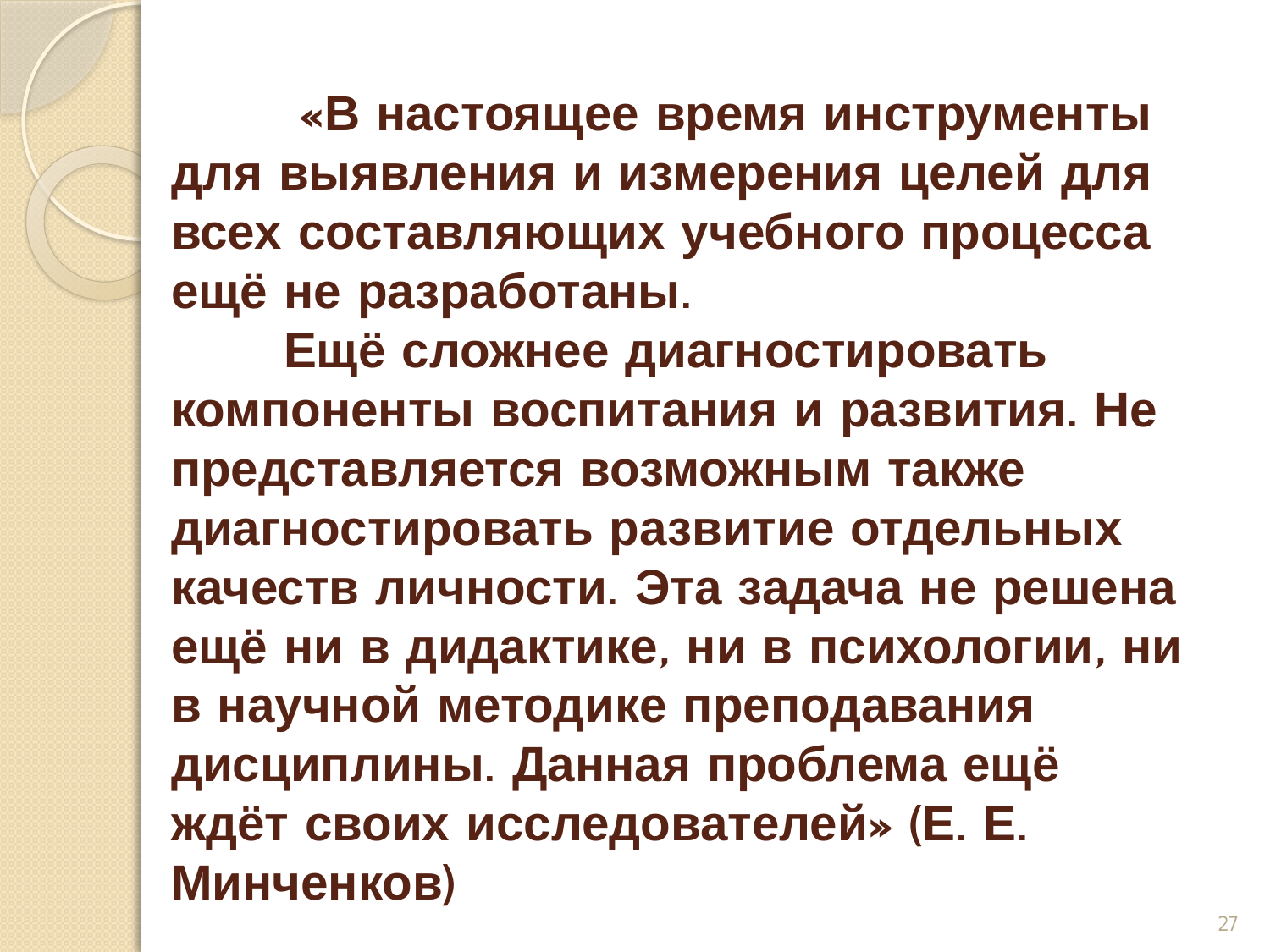

# «В настоящее время инструменты для выявления и измерения целей для всех составляющих учебного процесса ещё не разработаны. Ещё сложнее диагностировать компоненты воспитания и развития. Не представляется возможным также диагностировать развитие отдельных качеств личности. Эта задача не решена ещё ни в дидактике, ни в психологии, ни в научной методике преподавания дисциплины. Данная проблема ещё ждёт своих исследователей» (Е. Е. Минченков)

27